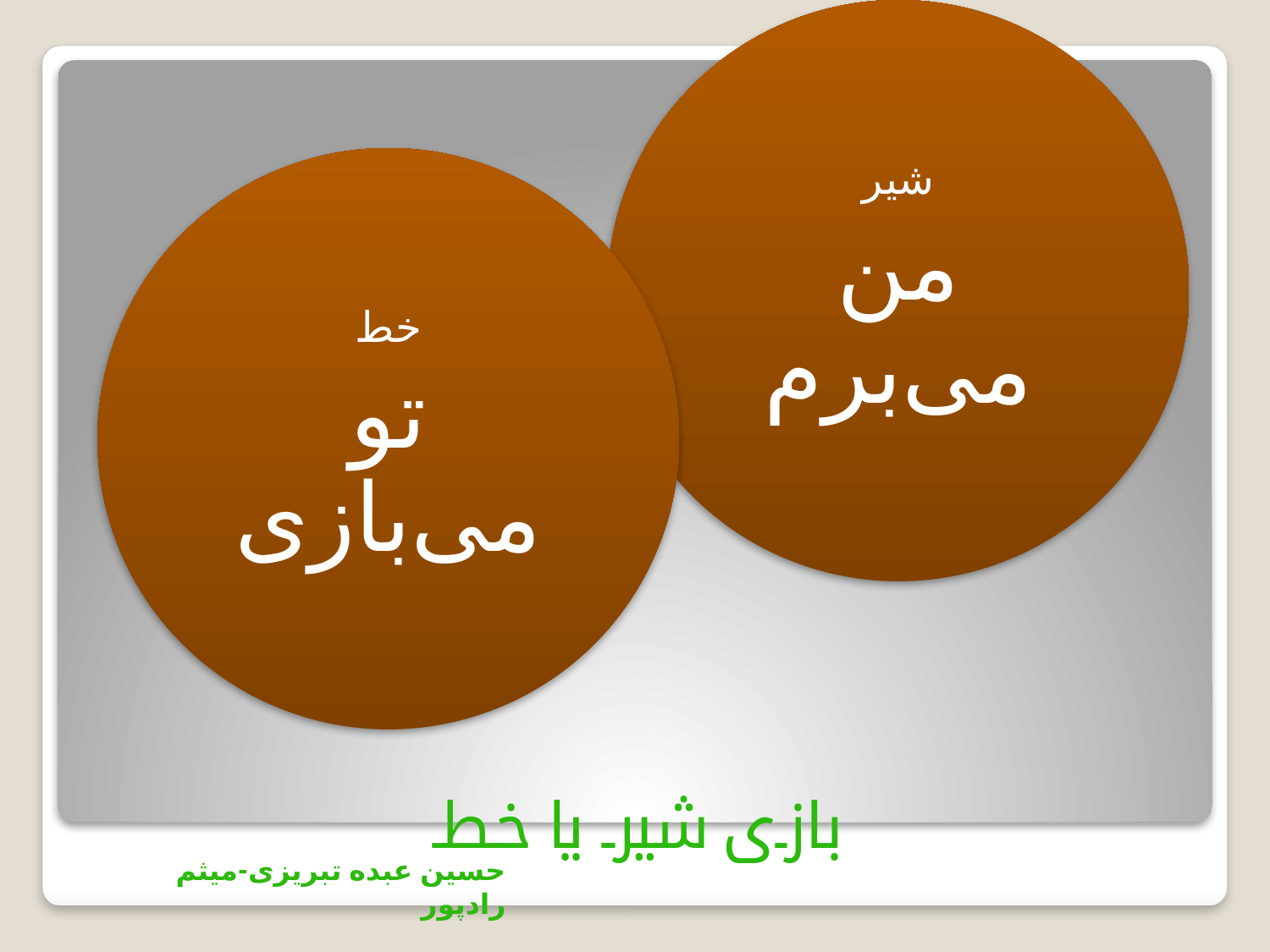

شیر
من می‌برم
خط
تو می‌بازی
# بازی شیر یا خط